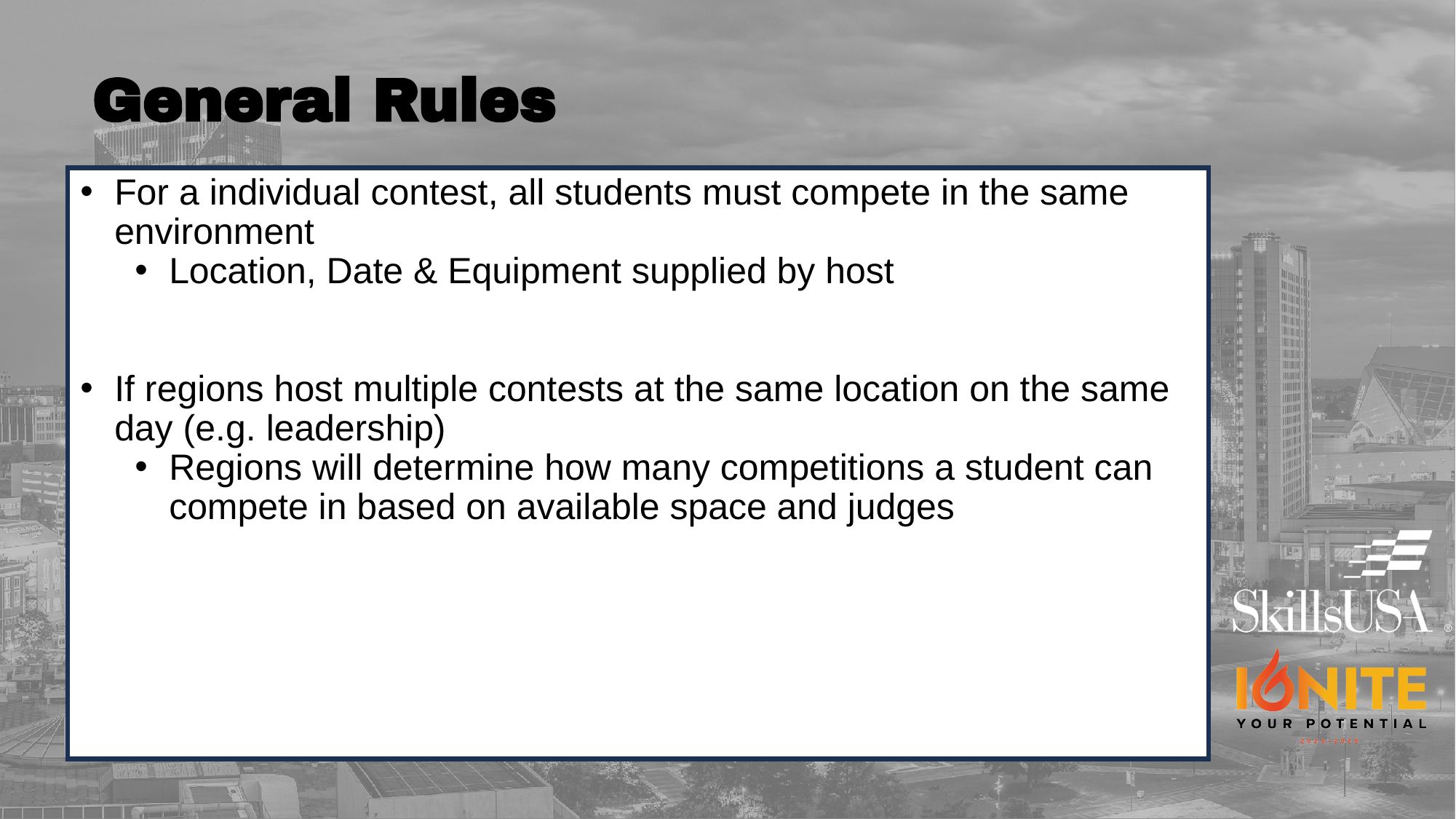

# General Rules
For a individual contest, all students must compete in the same environment
Location, Date & Equipment supplied by host

If regions host multiple contests at the same location on the same day (e.g. leadership)
Regions will determine how many competitions a student can compete in based on available space and judges